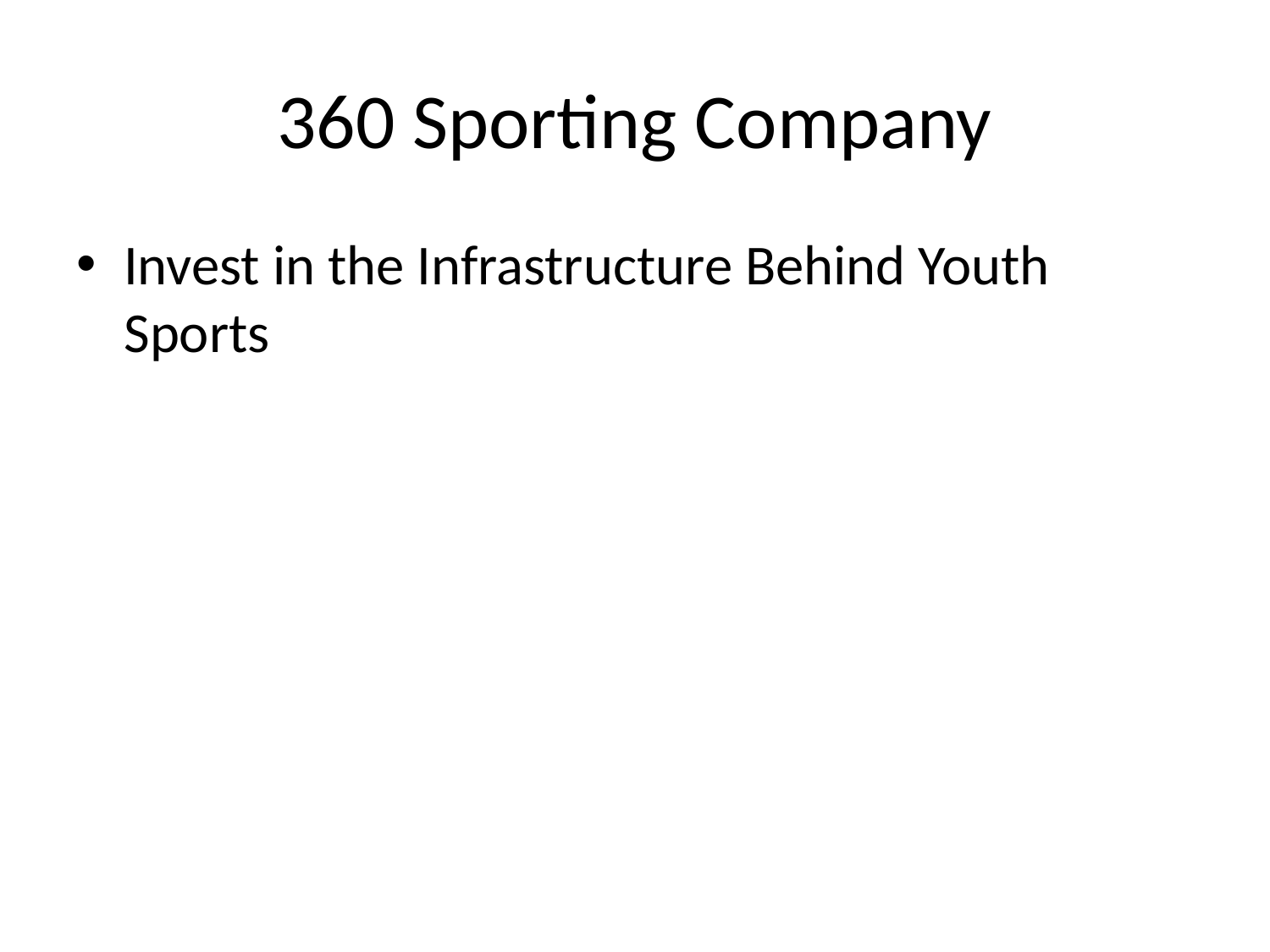

# 360 Sporting Company
Invest in the Infrastructure Behind Youth Sports